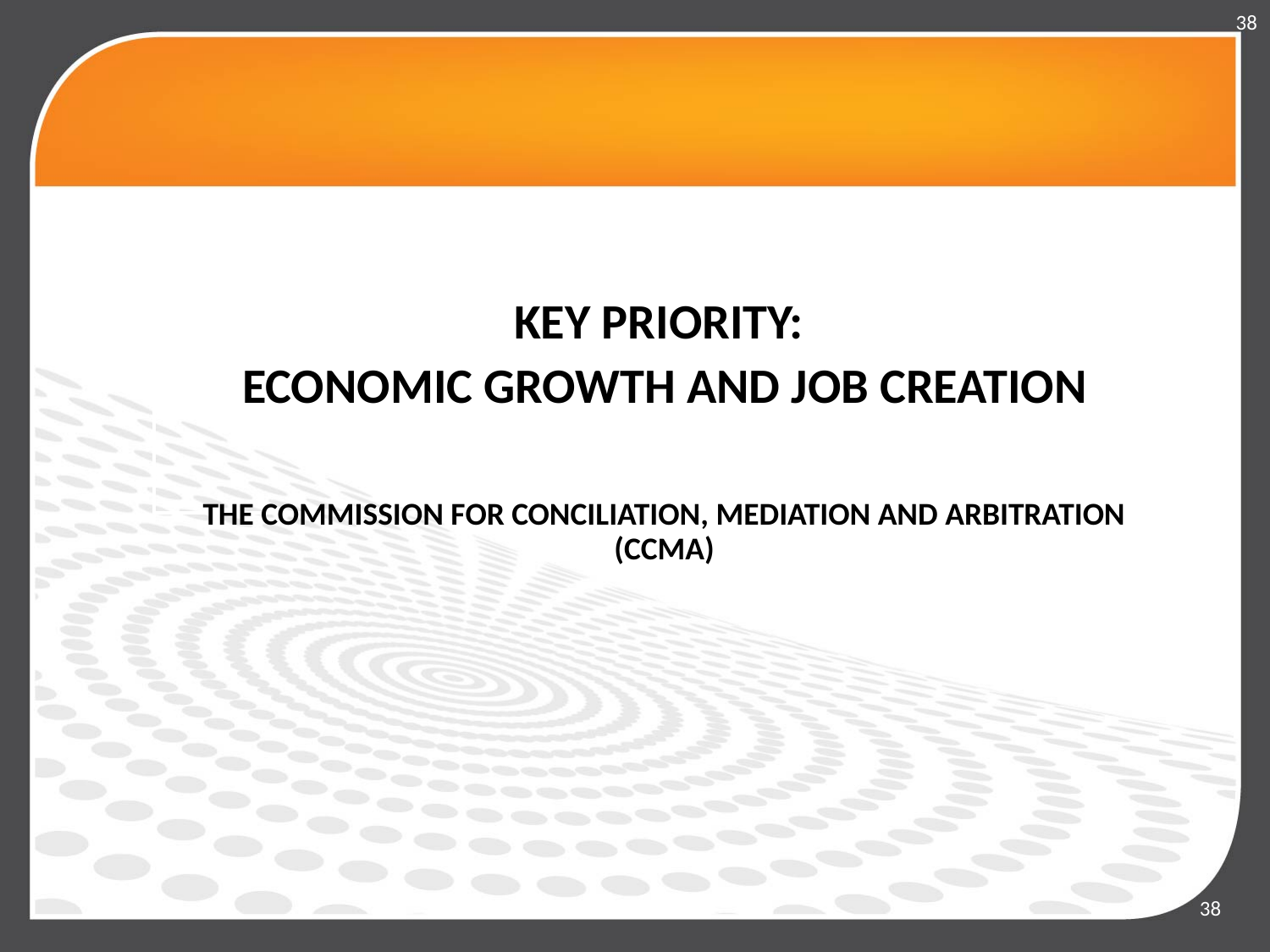

38

KEY PRIORITY:
ECONOMIC GROWTH AND JOB CREATION

THE COMMISSION FOR CONCILIATION, MEDIATION AND ARBITRATION (CCMA)

38